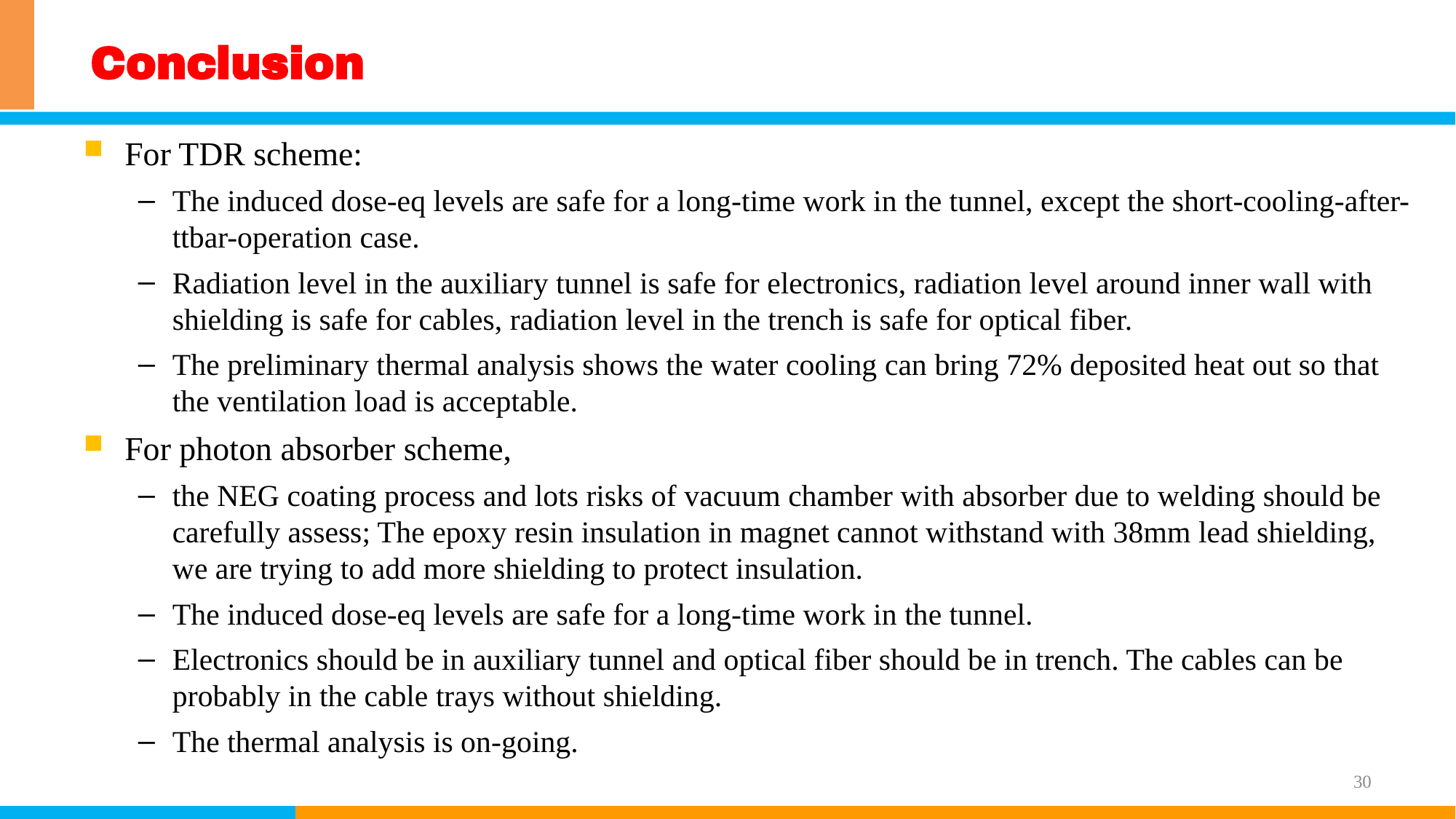

# Conclusion
For TDR scheme:
The induced dose-eq levels are safe for a long-time work in the tunnel, except the short-cooling-after-ttbar-operation case.
Radiation level in the auxiliary tunnel is safe for electronics, radiation level around inner wall with shielding is safe for cables, radiation level in the trench is safe for optical fiber.
The preliminary thermal analysis shows the water cooling can bring 72% deposited heat out so that the ventilation load is acceptable.
For photon absorber scheme,
the NEG coating process and lots risks of vacuum chamber with absorber due to welding should be carefully assess; The epoxy resin insulation in magnet cannot withstand with 38mm lead shielding, we are trying to add more shielding to protect insulation.
The induced dose-eq levels are safe for a long-time work in the tunnel.
Electronics should be in auxiliary tunnel and optical fiber should be in trench. The cables can be probably in the cable trays without shielding.
The thermal analysis is on-going.

30